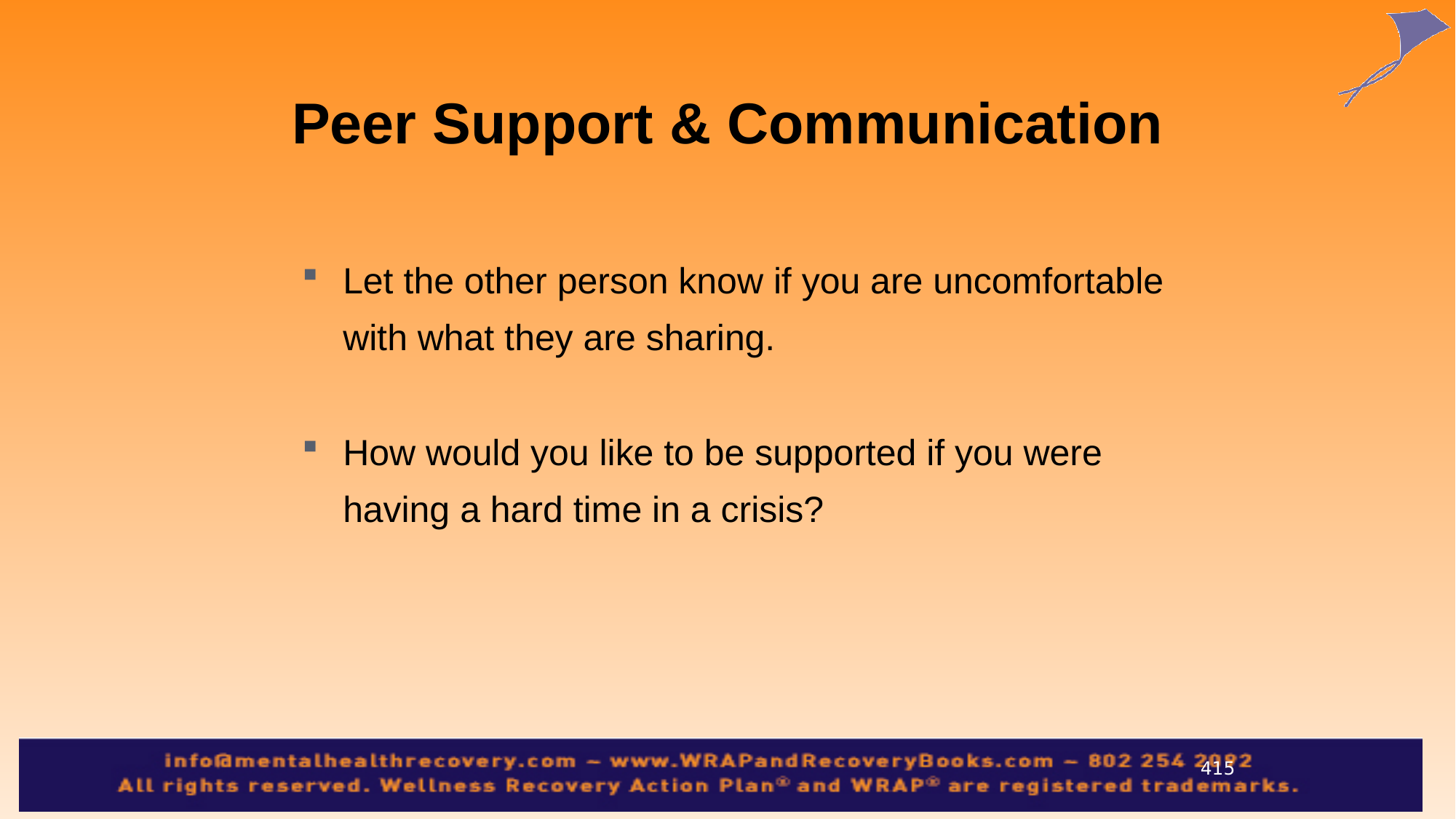

Peer Support & Communication
Let the other person know if you are uncomfortable with what they are sharing.

How would you like to be supported if you were having a hard time in a crisis?

415